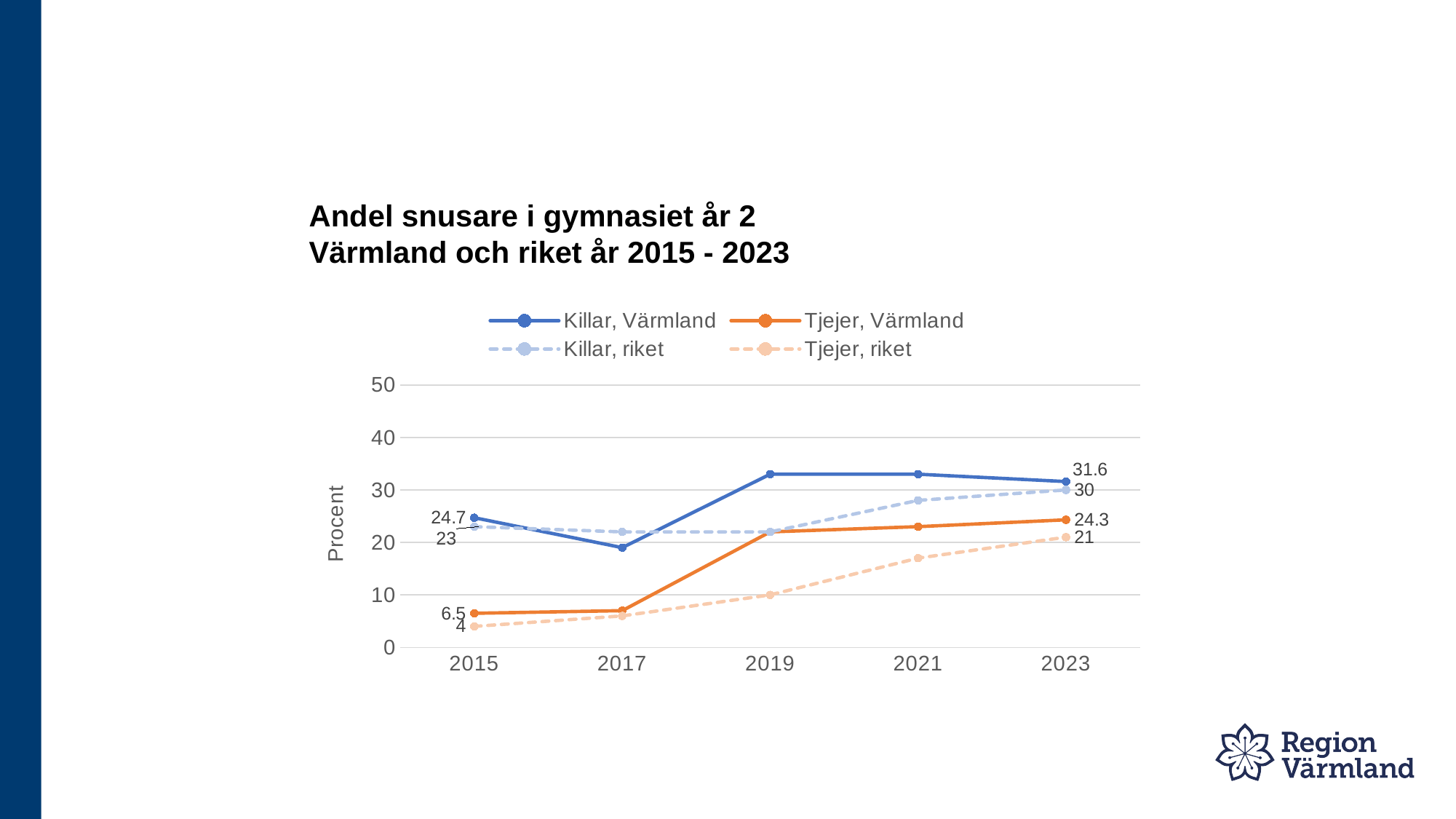

# Andel snusare i gymnasiet år 2 Värmland och riket år 2015 - 2023

### Chart

| Category | Killar, Värmland | Tjejer, Värmland | Killar, riket | Tjejer, riket |
|---|---|---|---|---|
| 2015 | 24.7 | 6.5 | 23.0 | 4.0 |
| 2017 | 19.0 | 7.0 | 22.0 | 6.0 |
| 2019 | 33.0 | 22.0 | 22.0 | 10.0 |
| 2021 | 33.0 | 23.0 | 28.0 | 17.0 |
| 2023 | 31.6 | 24.3 | 30.0 | 21.0 |